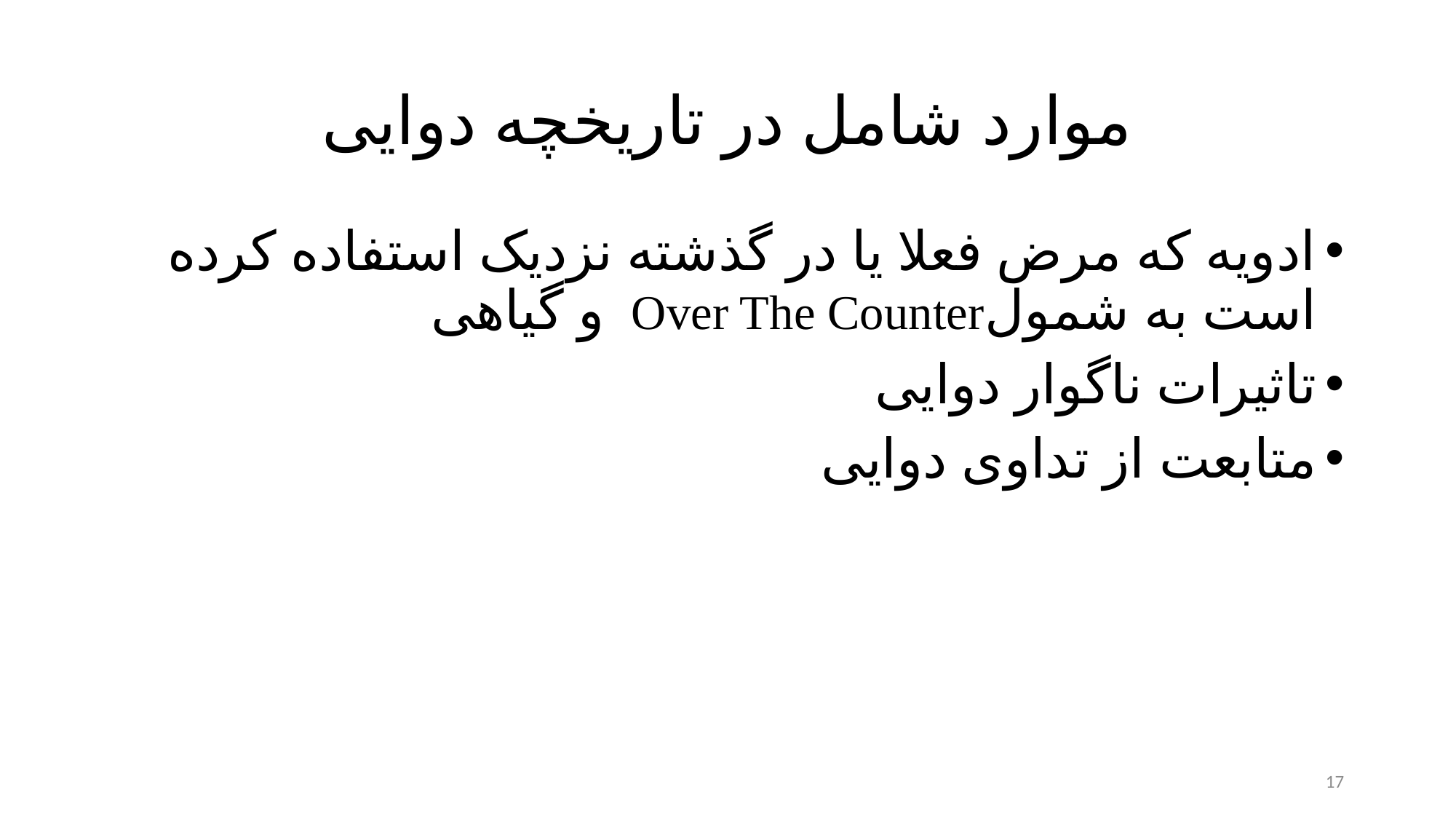

# موارد شامل در تاریخچه دوایی
ادویه که مرض فعلا یا در گذشته نزدیک استفاده کرده است به شمولOver The Counter  و گیاهی
تاثیرات ناگوار دوایی
متابعت از تداوی دوایی

17